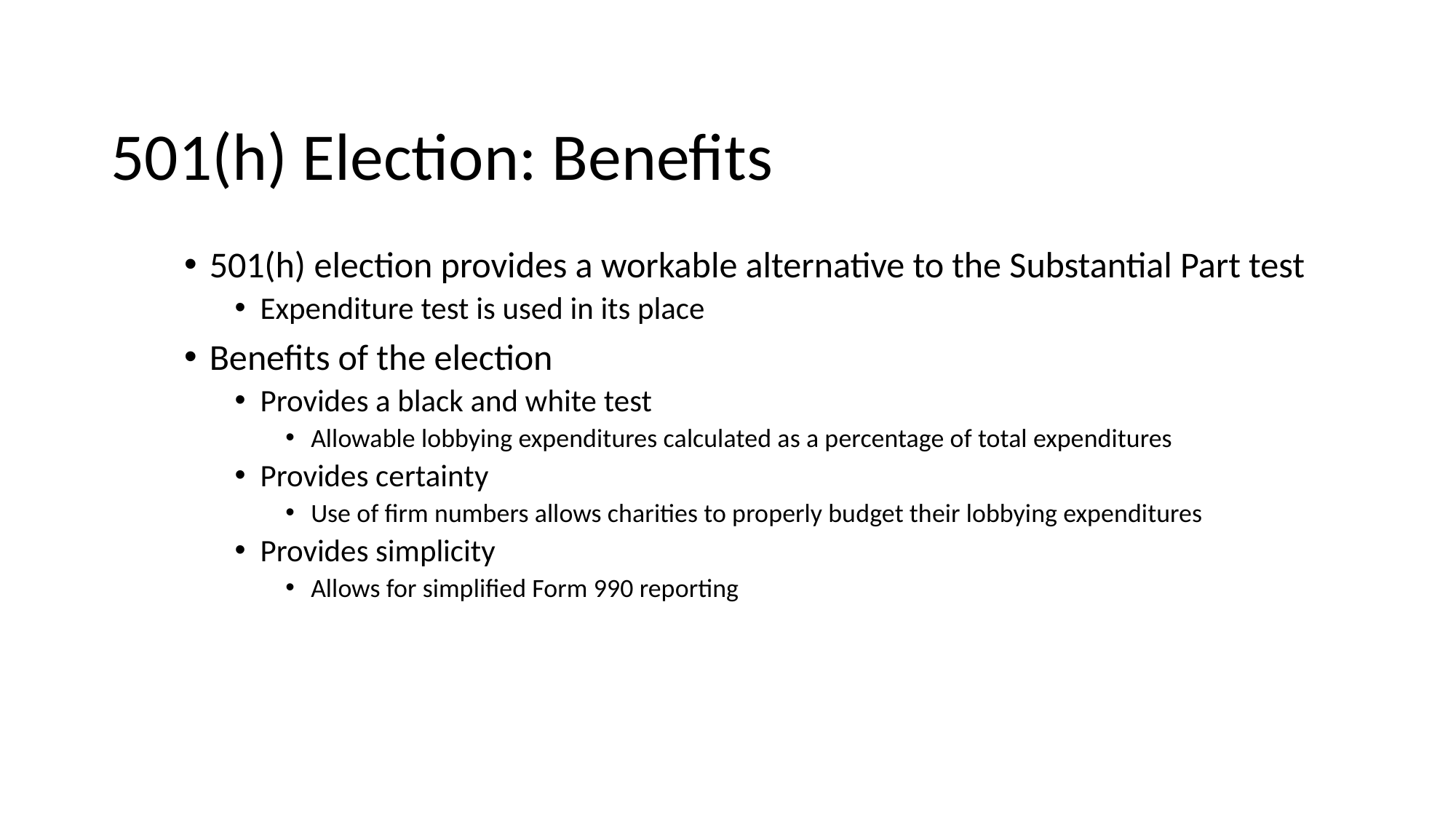

# 501(h) Election: Benefits
501(h) election provides a workable alternative to the Substantial Part test
Expenditure test is used in its place
Benefits of the election
Provides a black and white test
Allowable lobbying expenditures calculated as a percentage of total expenditures
Provides certainty
Use of firm numbers allows charities to properly budget their lobbying expenditures
Provides simplicity
Allows for simplified Form 990 reporting